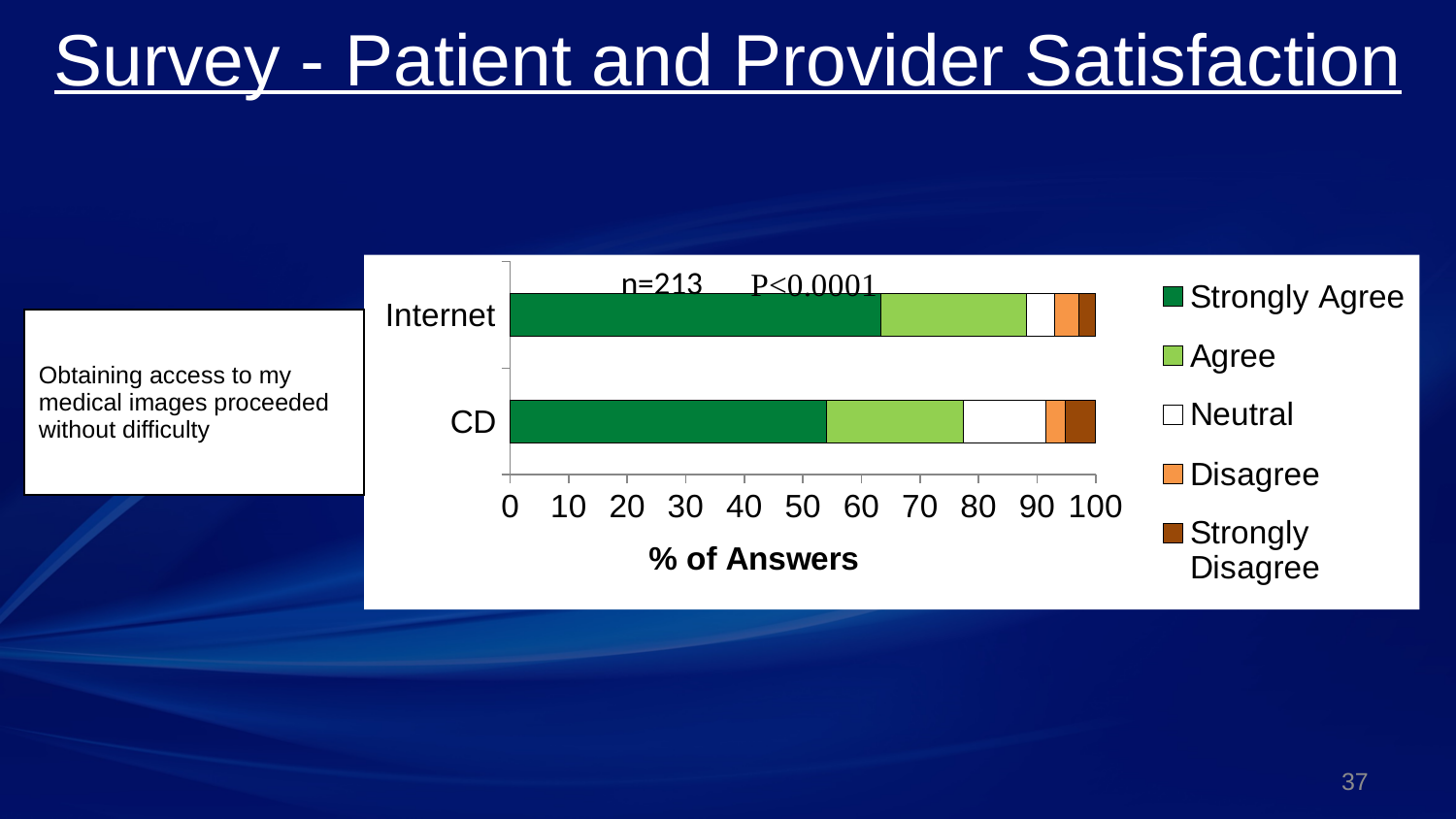

# Survey - Patient and Provider Satisfaction

### Chart

| Category | Strongly Agree | Agree | Neutral | Disagree | Strongly Disagree |
|---|---|---|---|---|---|
| CD | 53.99 | 23.47 | 14.08 | 3.29 | 5.159999999999998 |
| Internet | 63.38 | 24.88 | 4.689999999999999 | 4.23 | 2.82 |
n=213
| Obtaining access to my medical images proceeded without difficulty |
| --- |
37